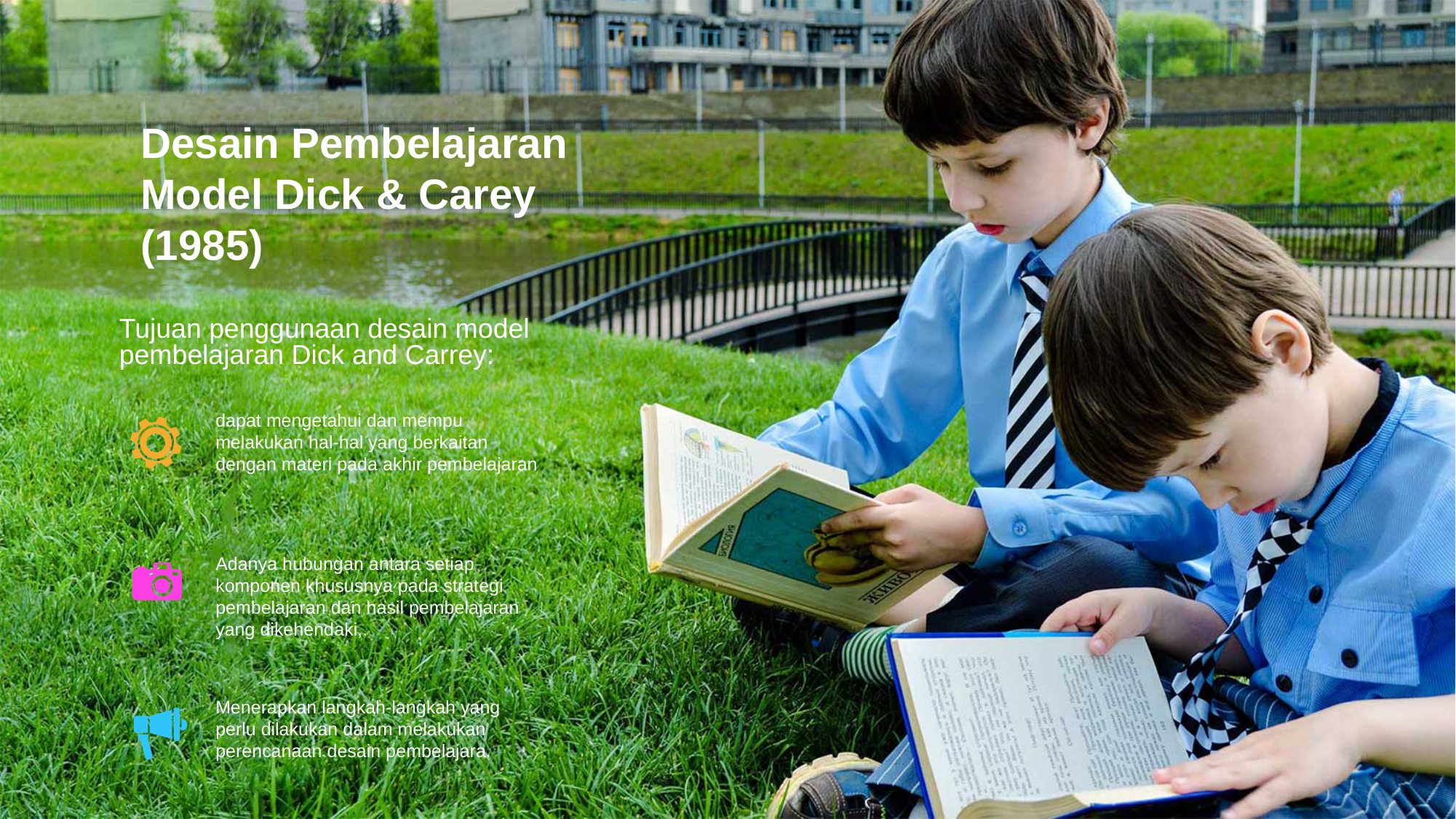

Desain Pembelajaran Model Dick & Carey (1985)
Tujuan penggunaan desain model pembelajaran Dick and Carrey:
dapat mengetahui dan mempu melakukan hal-hal yang berkaitan dengan materi pada akhir pembelajaran
Adanya hubungan antara setiap komponen khususnya pada strategi pembelajaran dan hasil pembelajaran yang dikehendaki,.
Menerapkan langkah-langkah yang perlu dilakukan dalam melakukan perencanaan desain pembelajara.